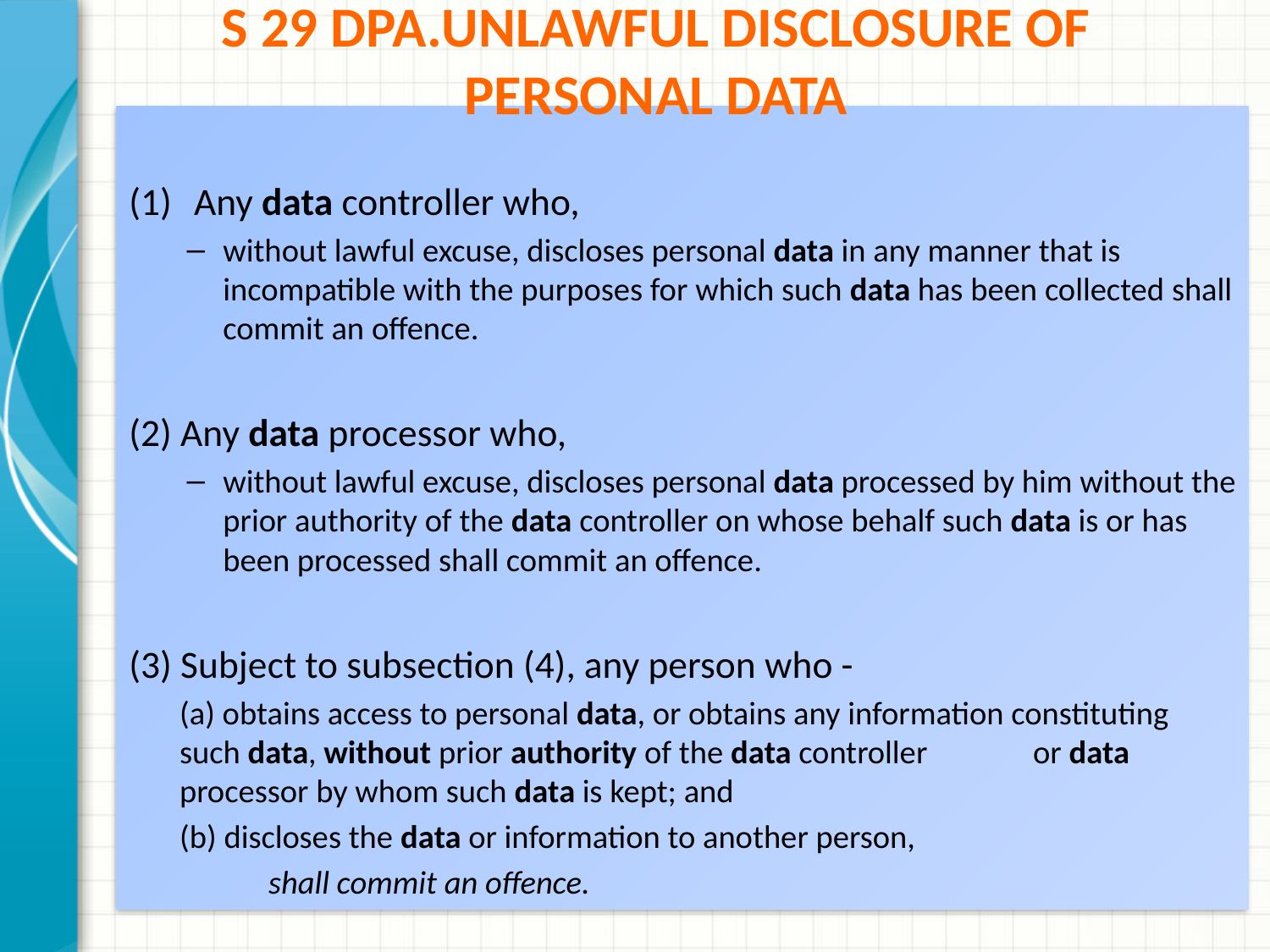

# S 29 DPA.Unlawful disclosure of personal data

Any data controller who,
without lawful excuse, discloses personal data in any manner that is incompatible with the purposes for which such data has been collected shall commit an offence.

(2) Any data processor who,
without lawful excuse, discloses personal data processed by him without the prior authority of the data controller on whose behalf such data is or has been processed shall commit an offence.

(3) Subject to subsection (4), any person who -
(a) obtains access to personal data, or obtains any information constituting such data, without prior authority of the data controller 	or data processor by whom such data is kept; and
(b) discloses the data or information to another person,
            shall commit an offence.